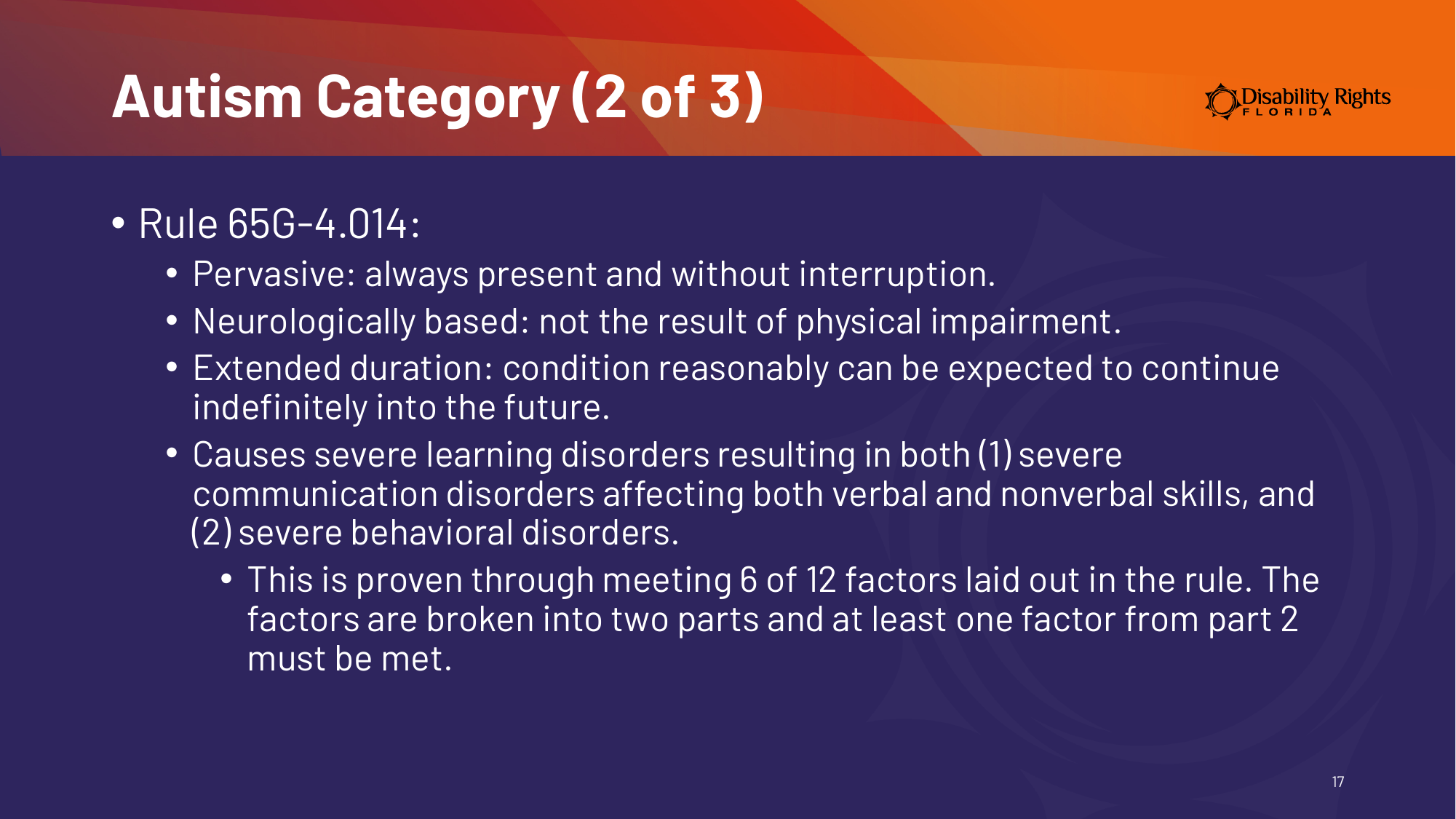

# Autism Category (2 of 3)
Rule 65G-4.014:
Pervasive: always present and without interruption.
Neurologically based: not the result of physical impairment.
Extended duration: condition reasonably can be expected to continue indefinitely into the future.
Causes severe learning disorders resulting in both (1) severe communication disorders affecting both verbal and nonverbal skills, and (2) severe behavioral disorders.
This is proven through meeting 6 of 12 factors laid out in the rule. The factors are broken into two parts and at least one factor from part 2 must be met.
17